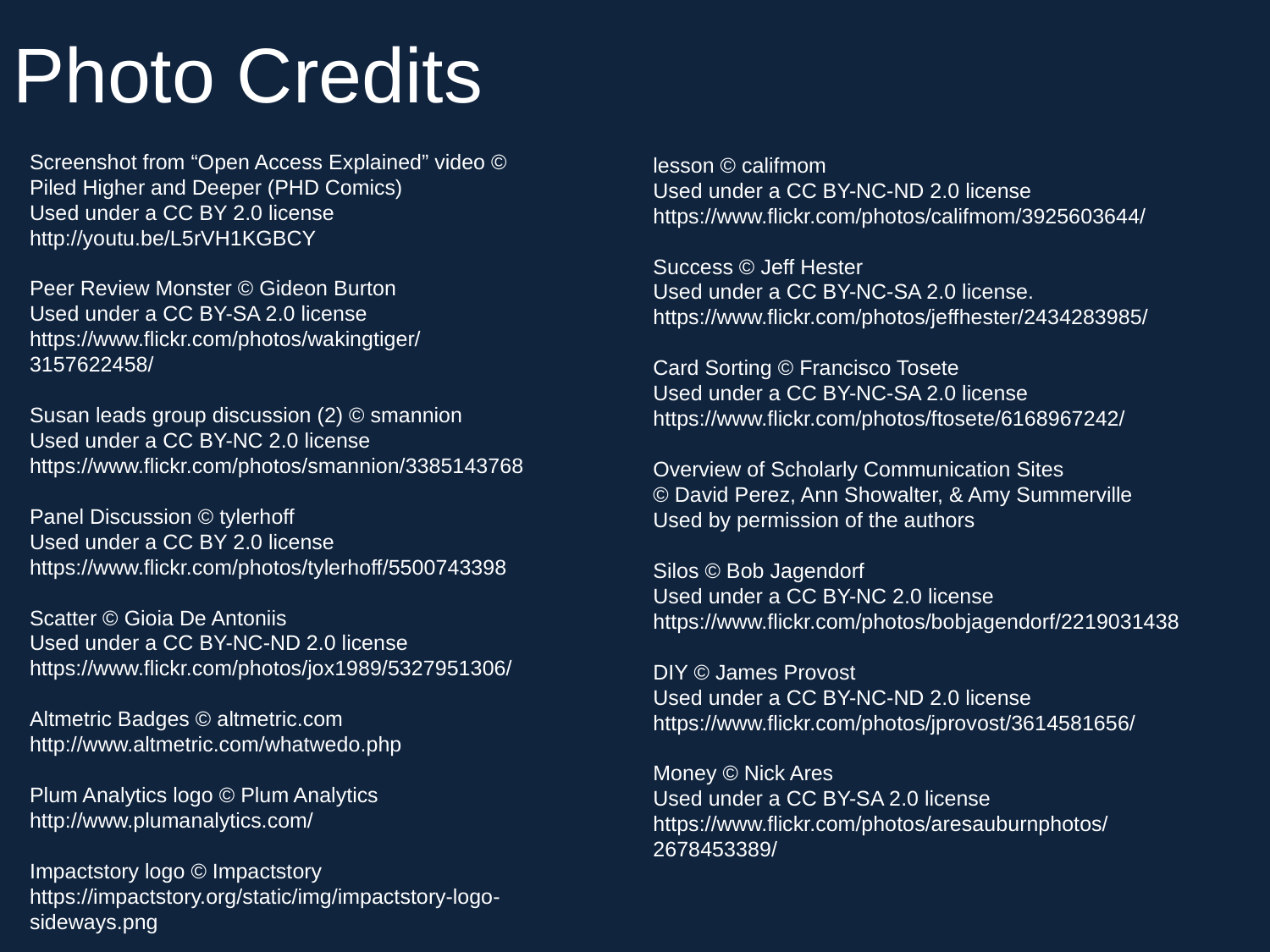

# Photo Credits
Screenshot from “Open Access Explained” video © Piled Higher and Deeper (PHD Comics)
Used under a CC BY 2.0 license
http://youtu.be/L5rVH1KGBCY

Peer Review Monster © Gideon Burton
Used under a CC BY-SA 2.0 license
https://www.flickr.com/photos/wakingtiger/3157622458/

Susan leads group discussion (2) © smannion
Used under a CC BY-NC 2.0 license
https://www.flickr.com/photos/smannion/3385143768

Panel Discussion © tylerhoff
Used under a CC BY 2.0 license
https://www.flickr.com/photos/tylerhoff/5500743398

Scatter © Gioia De Antoniis
Used under a CC BY-NC-ND 2.0 license
https://www.flickr.com/photos/jox1989/5327951306/

Altmetric Badges © altmetric.com
http://www.altmetric.com/whatwedo.php

Plum Analytics logo © Plum Analytics
http://www.plumanalytics.com/

Impactstory logo © Impactstory
https://impactstory.org/static/img/impactstory-logo-sideways.png

lesson © califmom
Used under a CC BY-NC-ND 2.0 license
https://www.flickr.com/photos/califmom/3925603644/

Success © Jeff Hester
Used under a CC BY-NC-SA 2.0 license.
https://www.flickr.com/photos/jeffhester/2434283985/

Card Sorting © Francisco Tosete
Used under a CC BY-NC-SA 2.0 license
https://www.flickr.com/photos/ftosete/6168967242/

Overview of Scholarly Communication Sites
© David Perez, Ann Showalter, & Amy Summerville
Used by permission of the authors

Silos © Bob Jagendorf
Used under a CC BY-NC 2.0 license
https://www.flickr.com/photos/bobjagendorf/2219031438

DIY © James Provost
Used under a CC BY-NC-ND 2.0 license
https://www.flickr.com/photos/jprovost/3614581656/

Money © Nick Ares
Used under a CC BY-SA 2.0 license
https://www.flickr.com/photos/aresauburnphotos/2678453389/